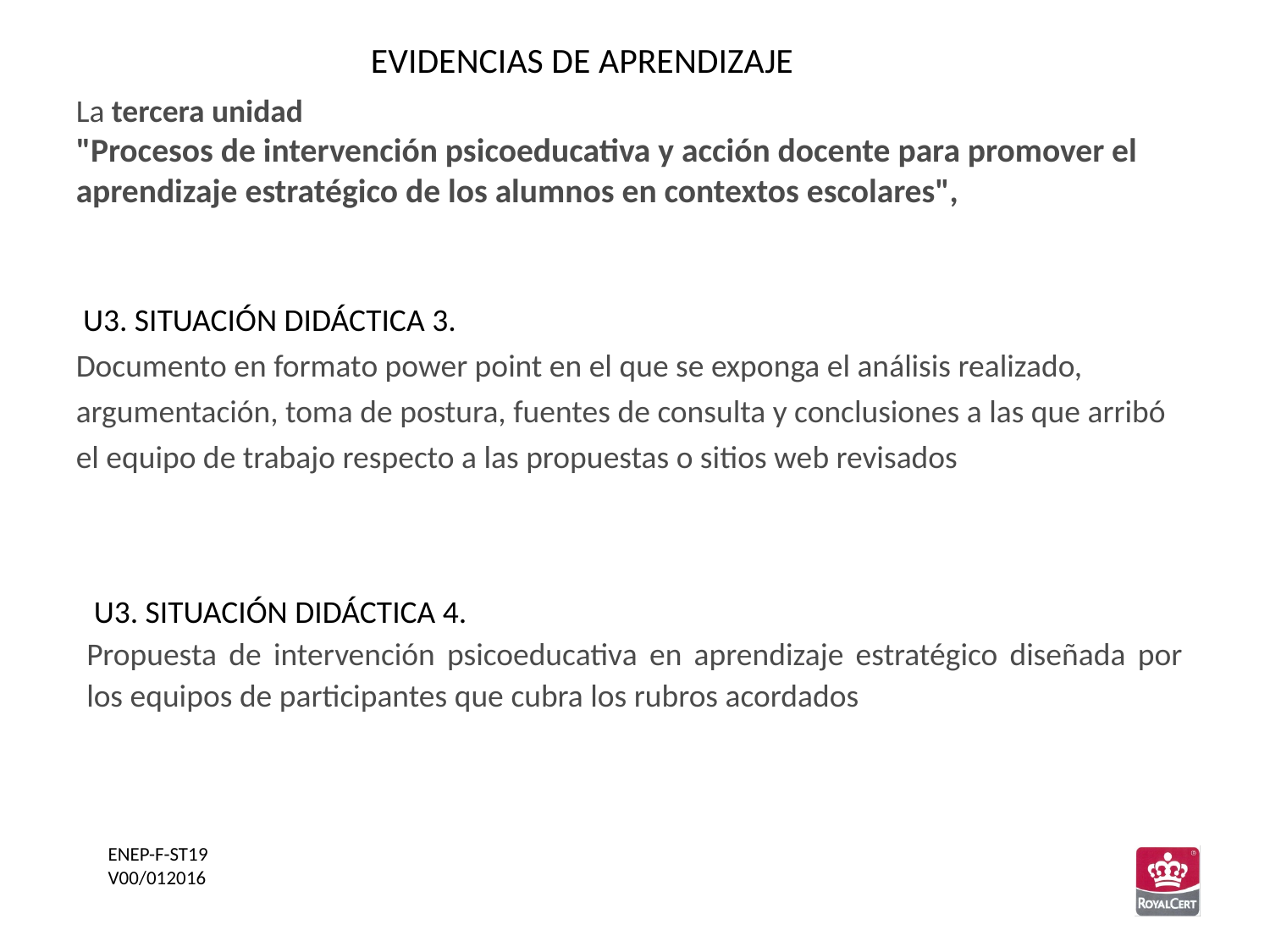

EVIDENCIAS DE APRENDIZAJE
La tercera unidad
"Procesos de intervención psicoeducativa y acción docente para promover el aprendizaje estratégico de los alumnos en contextos escolares",

 U3. SITUACIÓN DIDÁCTICA 3.
Documento en formato power point en el que se exponga el análisis realizado, argumentación, toma de postura, fuentes de consulta y conclusiones a las que arribó el equipo de trabajo respecto a las propuestas o sitios web revisados

 U3. SITUACIÓN DIDÁCTICA 4.
Propuesta de intervención psicoeducativa en aprendizaje estratégico diseñada por los equipos de participantes que cubra los rubros acordados

ENEP-F-ST19
V00/012016